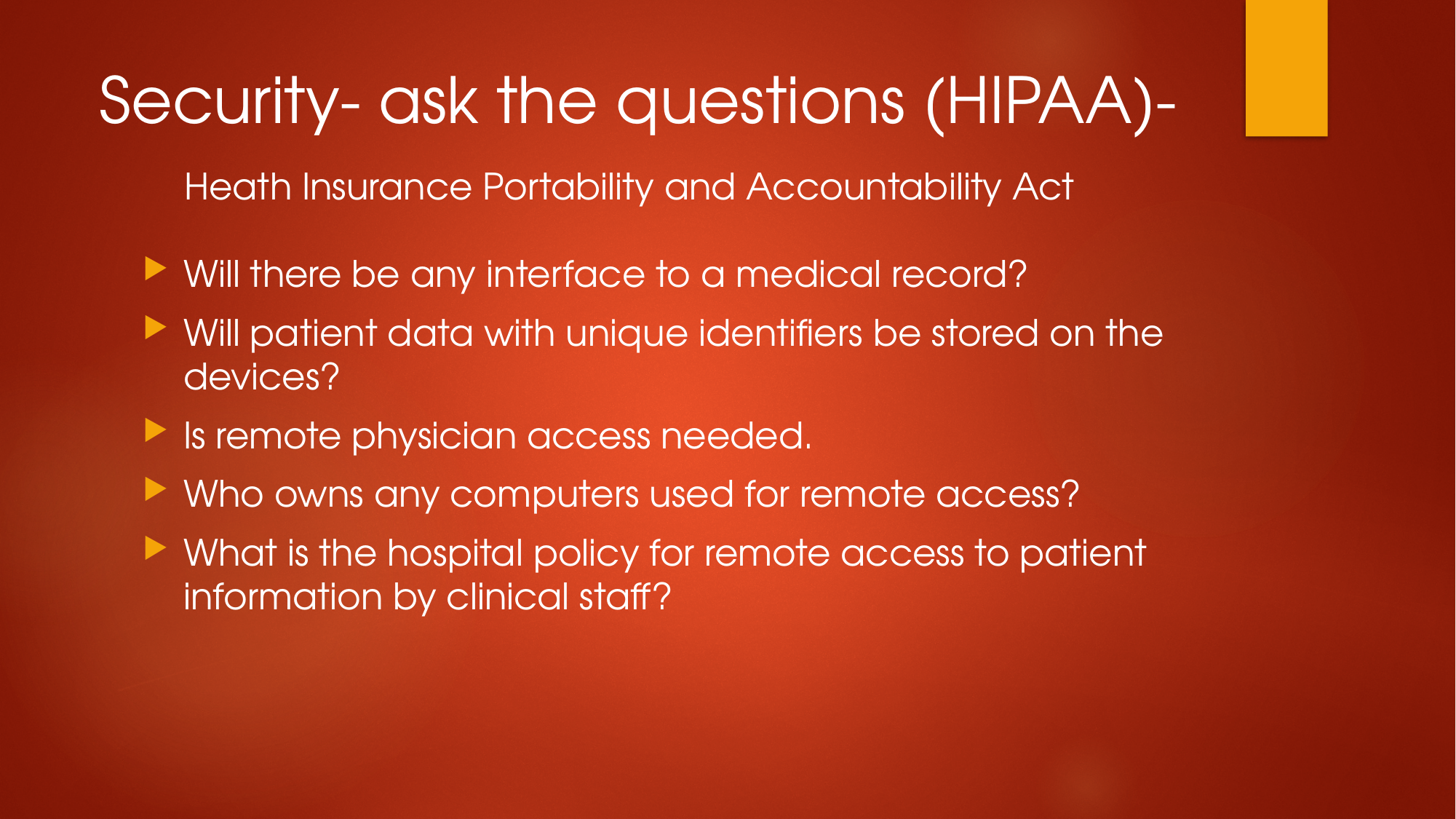

# Security- ask the questions (HIPAA)-Heath Insurance Portability and Accountability Act
Will there be any interface to a medical record?
Will patient data with unique identifiers be stored on the devices?
Is remote physician access needed.
Who owns any computers used for remote access?
What is the hospital policy for remote access to patient information by clinical staff?